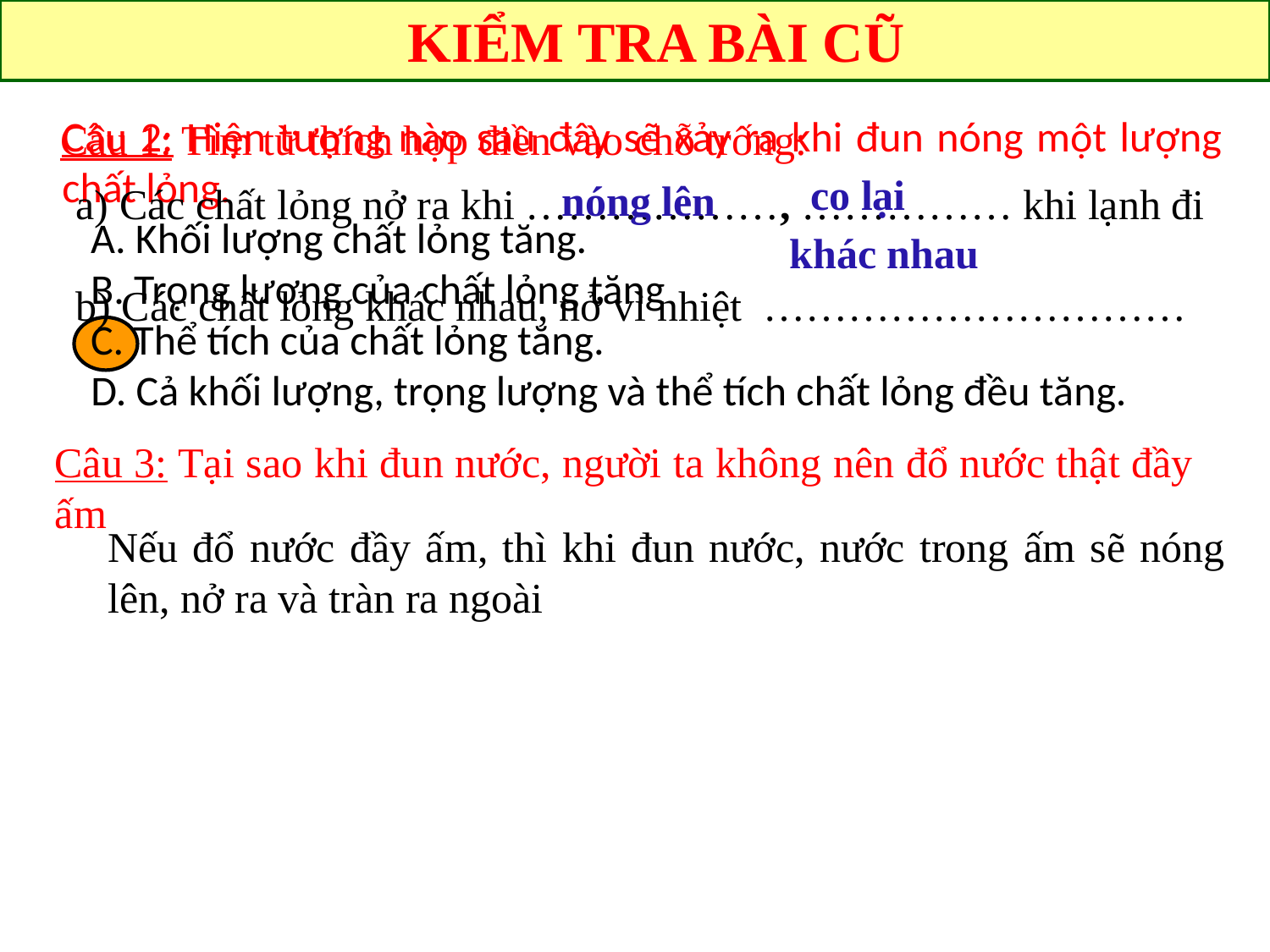

KIỂM TRA BÀI CŨ
Câu 2: Hiện tượng nào sau đây sẽ xảy ra khi đun nóng một lượng chất lỏng.
   A. Khối lượng chất lỏng tăng.
   B. Trọng lượng của chất lỏng tăng
   C. Thể tích của chất lỏng tăng.
   D. Cả khối lượng, trọng lượng và thể tích chất lỏng đều tăng.
Câu 1: Tìm từ thích hợp điền vào chỗ trống:
a) Các chất lỏng nở ra khi ………………, …………… khi lạnh đi
b) Các chất lỏng khác nhau, nở vì nhiệt  …………………………
nóng lên
co lại
khác nhau

Câu 3: Tại sao khi đun nước, người ta không nên đổ nước thật đầy ấm
Nếu đổ nước đầy ấm, thì khi đun nước, nước trong ấm sẽ nóng lên, nở ra và tràn ra ngoài